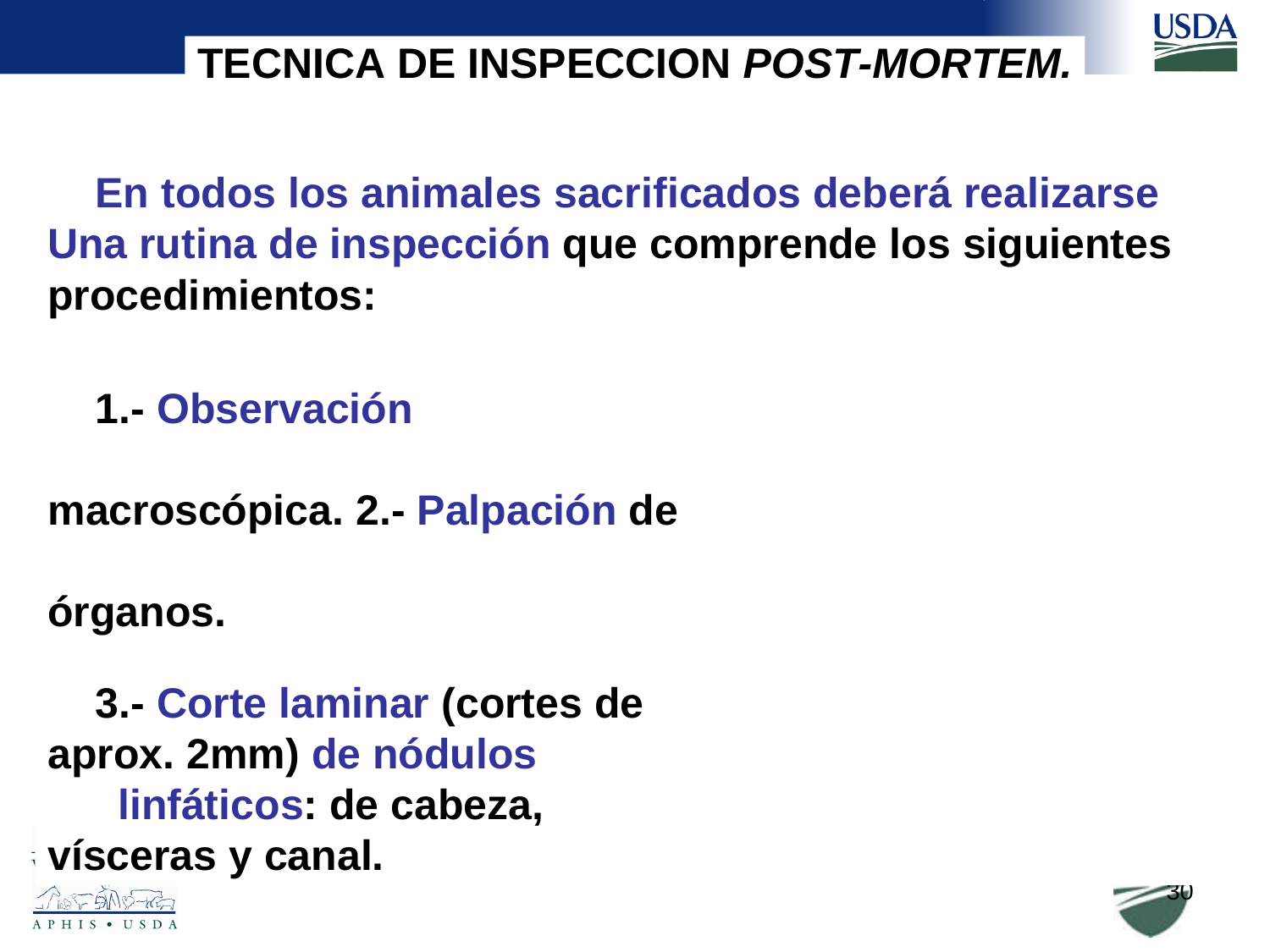

TECNICA DE INSPECCION POST-MORTEM.

En todos los animales sacrificados deberá realizarse Una rutina de inspección que comprende los siguientes procedimientos:
1.- Observación	macroscópica. 2.- Palpación de órganos.

3.- Corte laminar (cortes de aprox. 2mm) de nódulos
linfáticos: de cabeza, vísceras y canal.

30